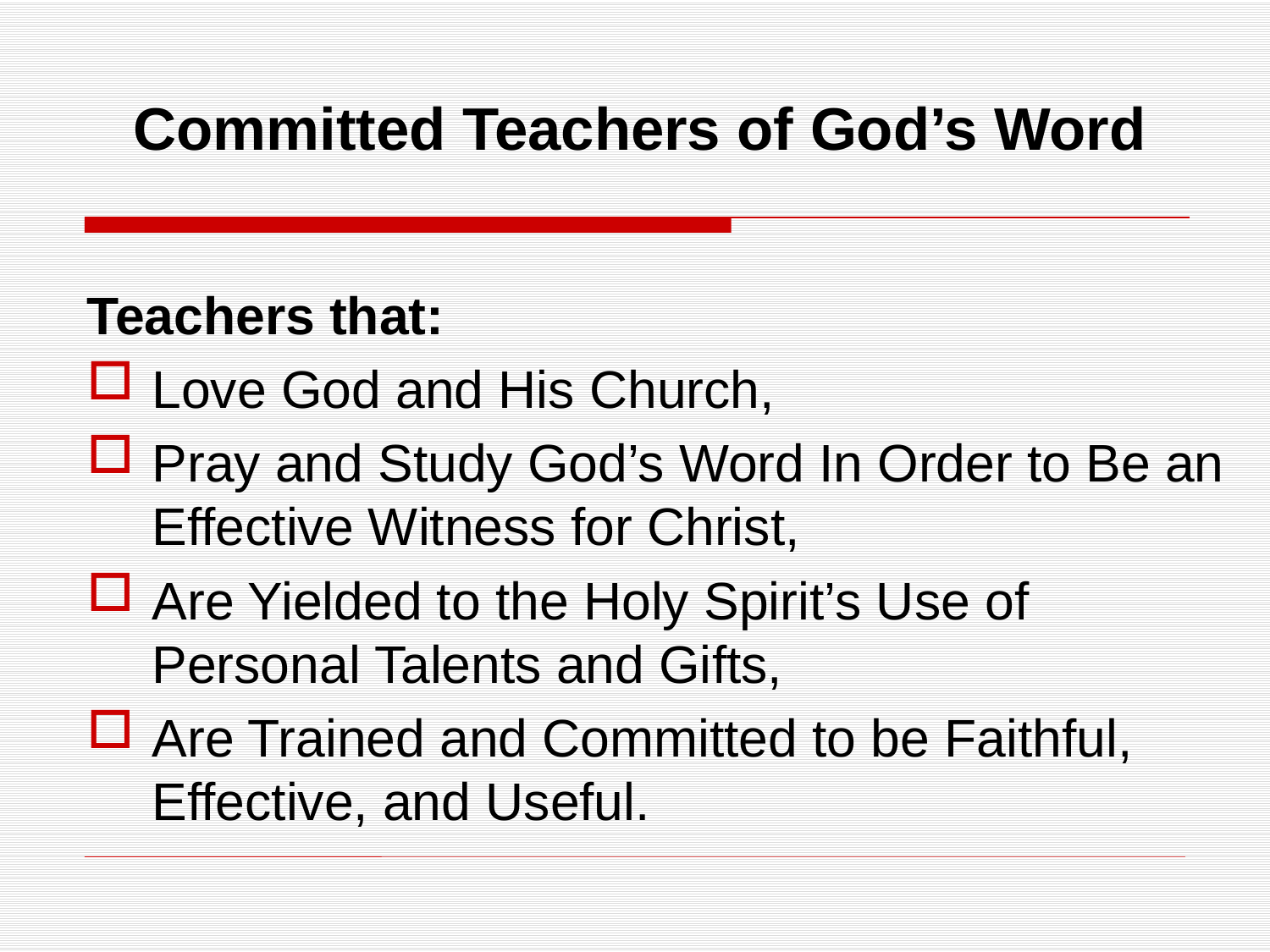

# Committed Teachers of God’s Word
Teachers that:
Love God and His Church,
Pray and Study God’s Word In Order to Be an Effective Witness for Christ,
Are Yielded to the Holy Spirit’s Use of Personal Talents and Gifts,
Are Trained and Committed to be Faithful, Effective, and Useful.